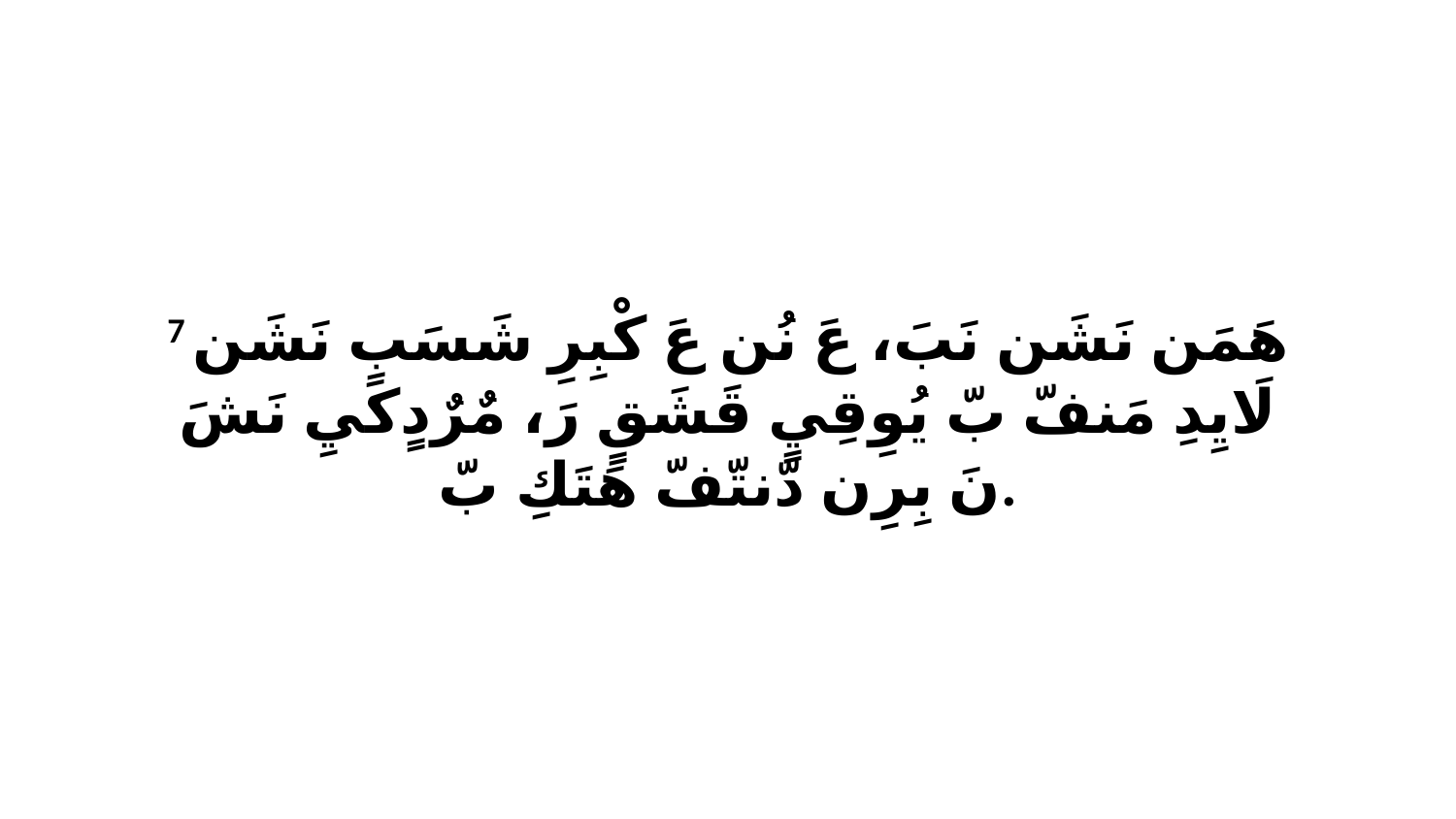

7 هَمَن نَشَن نَبَ، عَ نُن عَ كْبِرِ شَسَبِ نَشَن لَايِدِ مَنفّ بّ يُوِقِيٍ قَشَقٍ رَ، مٌرٌدٍكَيِ نَشَ نَ بِرِن دّنتّفّ هَتَكِ بّ.